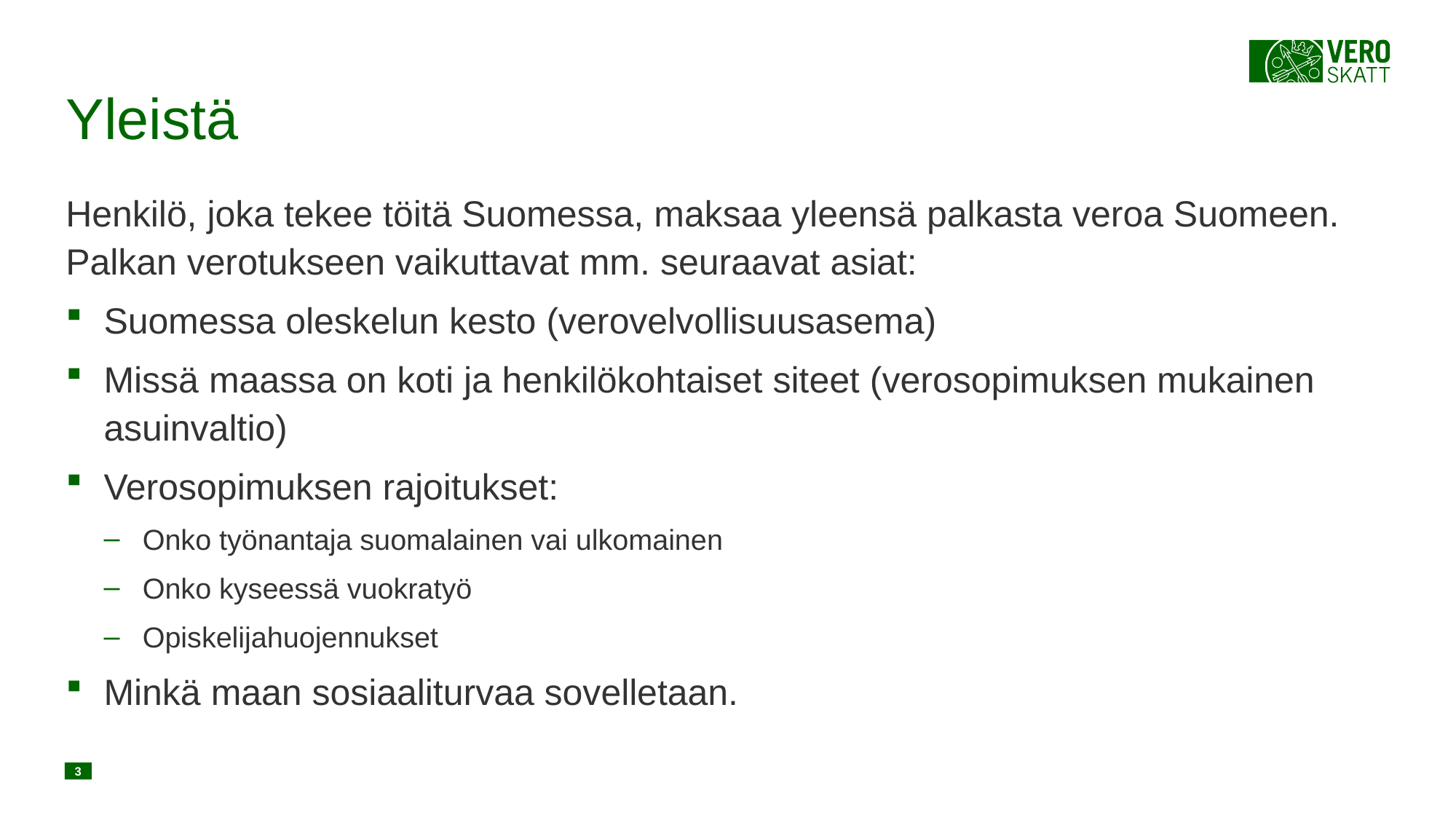

# Yleistä
Henkilö, joka tekee töitä Suomessa, maksaa yleensä palkasta veroa Suomeen. Palkan verotukseen vaikuttavat mm. seuraavat asiat:
Suomessa oleskelun kesto (verovelvollisuusasema)
Missä maassa on koti ja henkilökohtaiset siteet (verosopimuksen mukainen asuinvaltio)
Verosopimuksen rajoitukset:
Onko työnantaja suomalainen vai ulkomainen
Onko kyseessä vuokratyö
Opiskelijahuojennukset
Minkä maan sosiaaliturvaa sovelletaan.

3